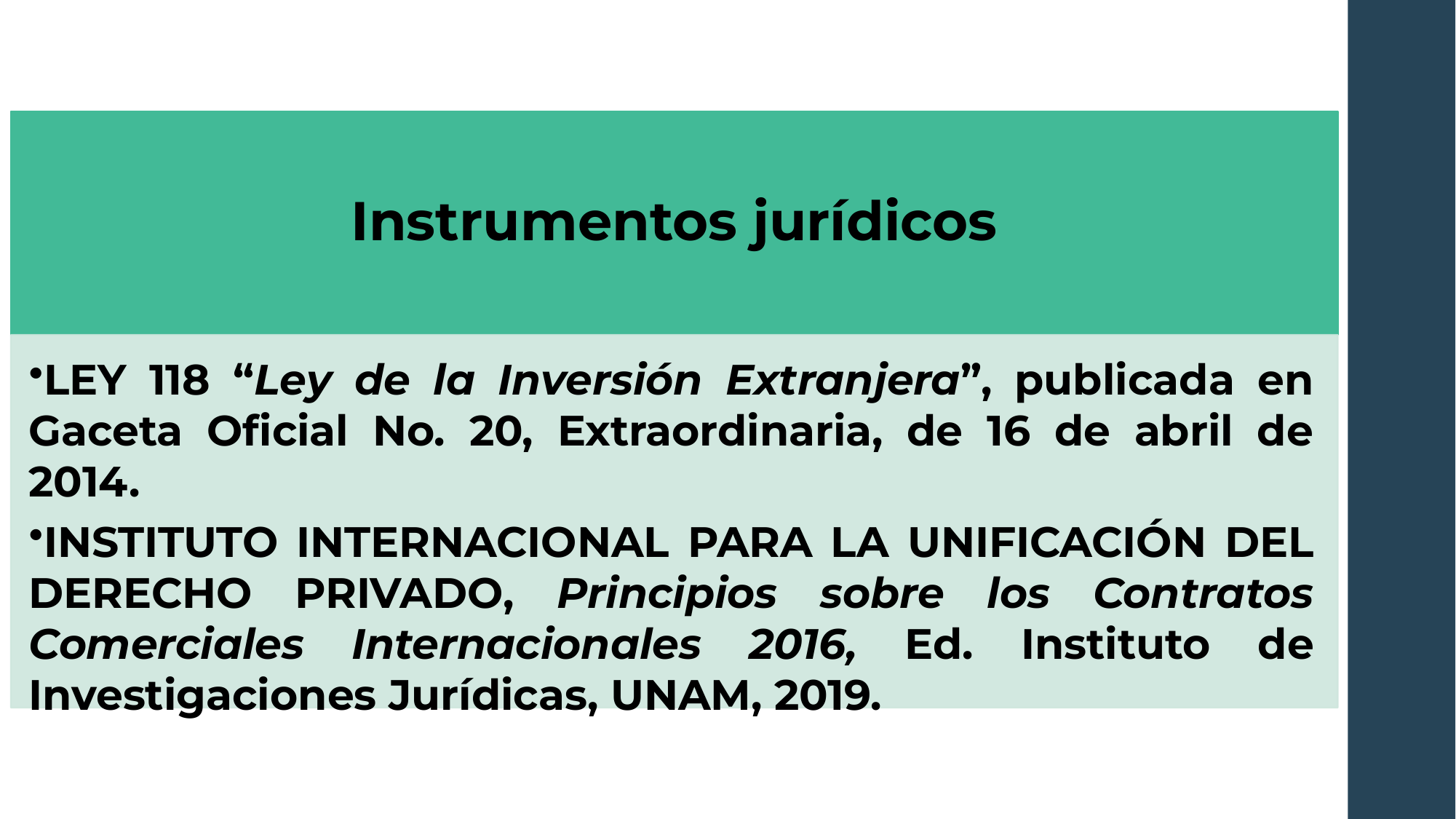

Instrumentos jurídicos
Ley 118 “Ley de la Inversión Extranjera”, publicada en Gaceta Oficial No. 20, Extraordinaria, de 16 de abril de 2014.
Instituto Internacional para la Unificación del Derecho Privado, Principios sobre los Contratos Comerciales Internacionales 2016, Ed. Instituto de Investigaciones Jurídicas, UNAM, 2019.